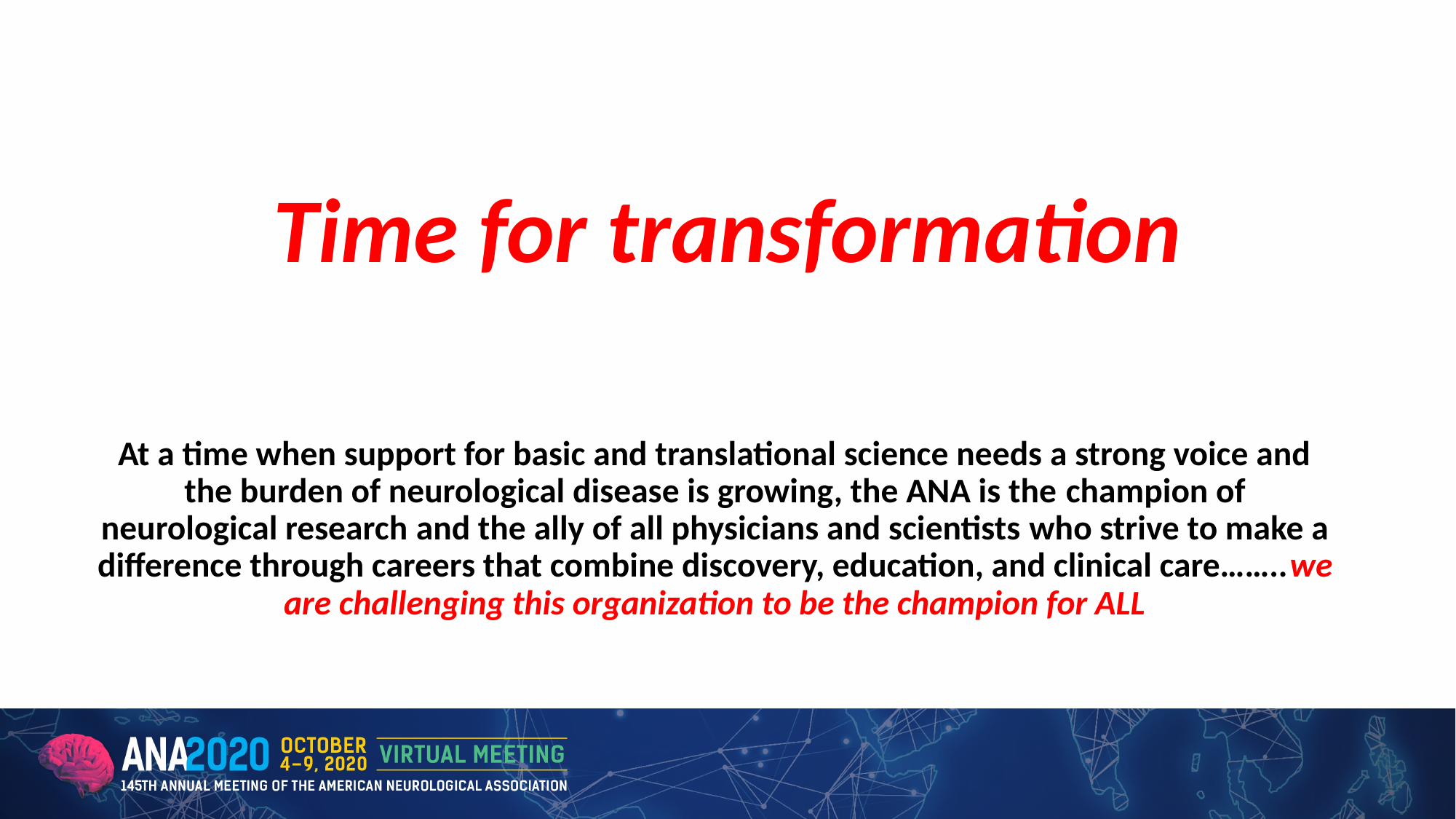

# Time for transformation
At a time when support for basic and translational science needs a strong voice and the burden of neurological disease is growing, the ANA is the champion of neurological research and the ally of all physicians and scientists who strive to make a difference through careers that combine discovery, education, and clinical care……..we are challenging this organization to be the champion for ALL